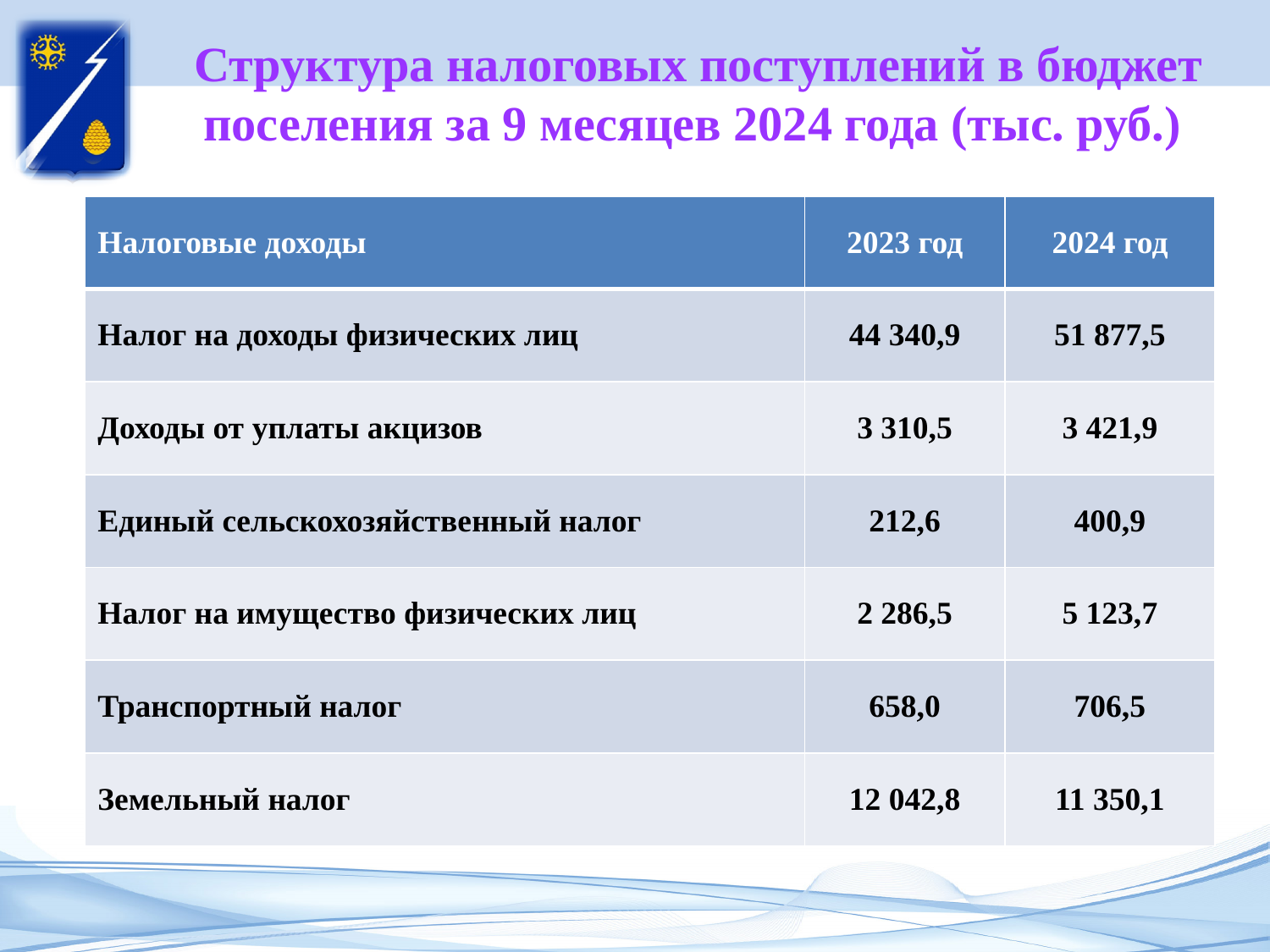

# Структура налоговых поступлений в бюджет поселения за 9 месяцев 2024 года (тыс. руб.)
| Налоговые доходы | 2023 год | 2024 год |
| --- | --- | --- |
| Налог на доходы физических лиц | 44 340,9 | 51 877,5 |
| Доходы от уплаты акцизов | 3 310,5 | 3 421,9 |
| Единый сельскохозяйственный налог | 212,6 | 400,9 |
| Налог на имущество физических лиц | 2 286,5 | 5 123,7 |
| Транспортный налог | 658,0 | 706,5 |
| Земельный налог | 12 042,8 | 11 350,1 |